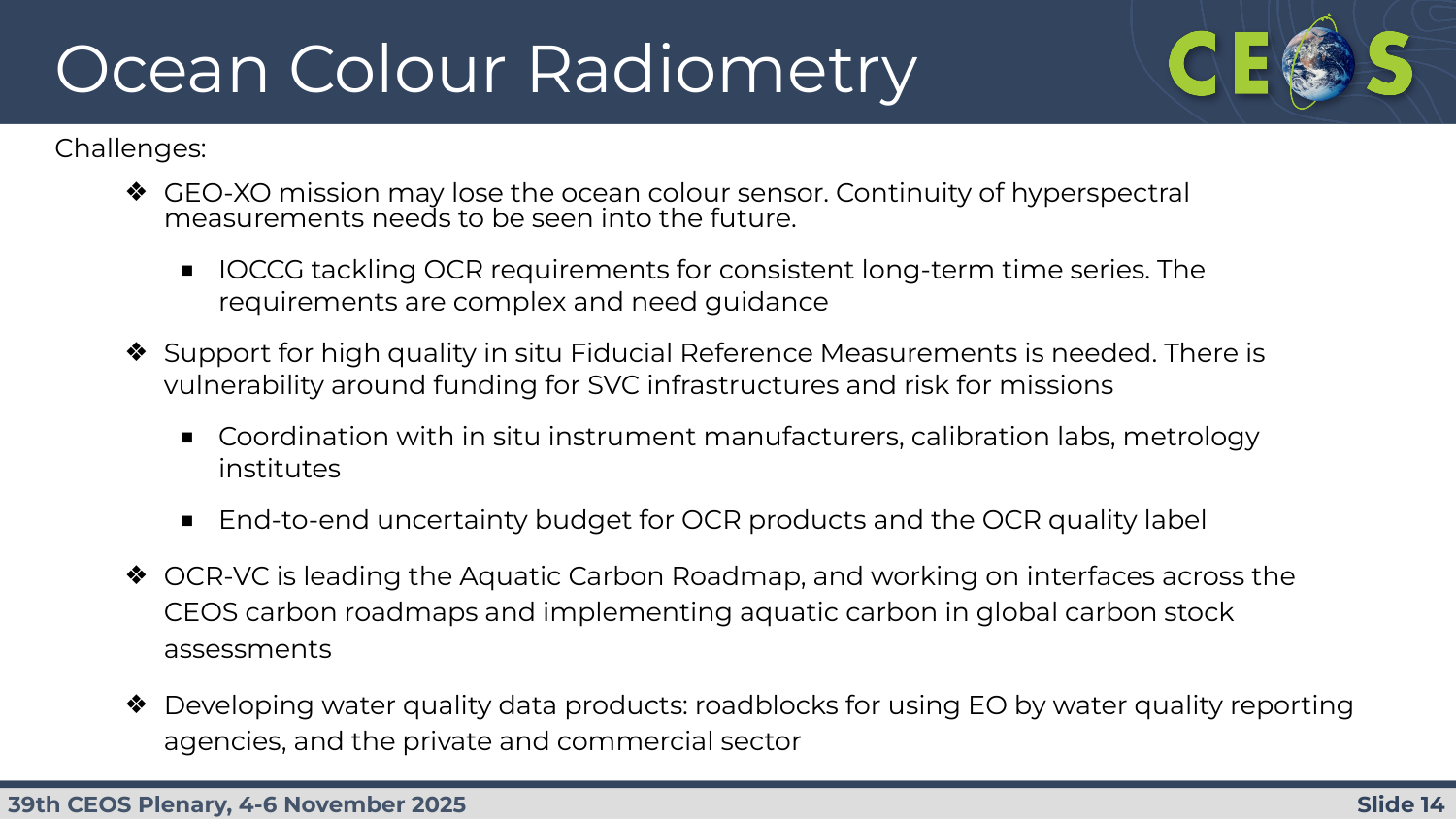

Ocean Colour Radiometry
Challenges:
GEO-XO mission may lose the ocean colour sensor. Continuity of hyperspectral measurements needs to be seen into the future.
IOCCG tackling OCR requirements for consistent long-term time series. The requirements are complex and need guidance
Support for high quality in situ Fiducial Reference Measurements is needed. There is vulnerability around funding for SVC infrastructures and risk for missions
Coordination with in situ instrument manufacturers, calibration labs, metrology institutes
End-to-end uncertainty budget for OCR products and the OCR quality label
OCR-VC is leading the Aquatic Carbon Roadmap, and working on interfaces across the CEOS carbon roadmaps and implementing aquatic carbon in global carbon stock assessments
Developing water quality data products: roadblocks for using EO by water quality reporting agencies, and the private and commercial sector